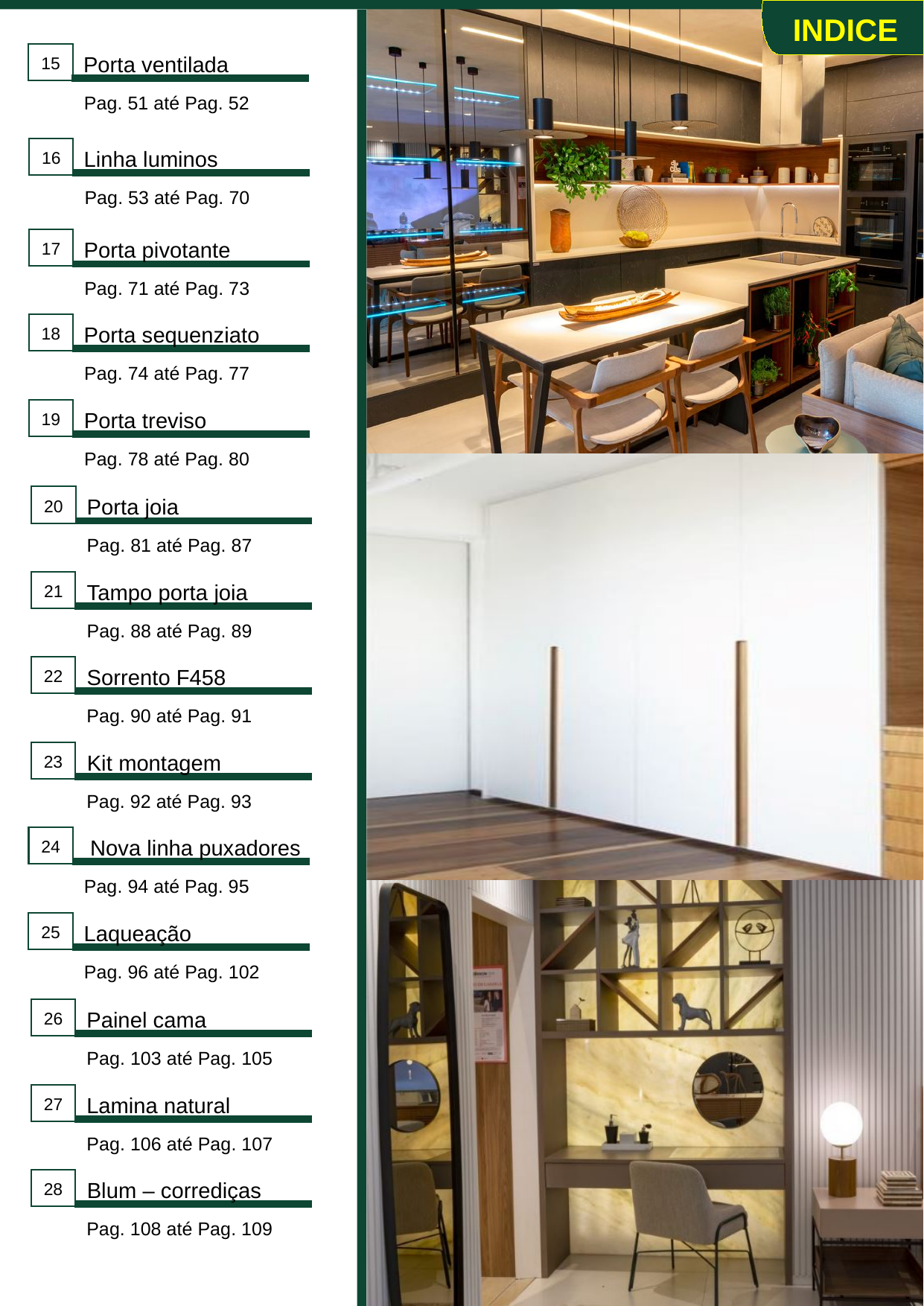

INDICE

15
Porta ventilada

Pag. 51 até Pag. 52
16
Linha luminos

Pag. 53 até Pag. 70
17
Porta pivotante

Pag. 71 até Pag. 73
18
Porta sequenziato

Pag. 74 até Pag. 77
19
Porta treviso

Pag. 78 até Pag. 80

20
Porta joia

Pag. 81 até Pag. 87
21
Tampo porta joia

Pag. 88 até Pag. 89
22
Sorrento F458

Pag. 90 até Pag. 91
23
Kit montagem

Pag. 92 até Pag. 93
24
 Nova linha puxadores

Pag. 94 até Pag. 95

25
Laqueação

Pag. 96 até Pag. 102
26
Painel cama

Pag. 103 até Pag. 105
27
Lamina natural

Pag. 106 até Pag. 107
28
Blum – corrediças

Pag. 108 até Pag. 109